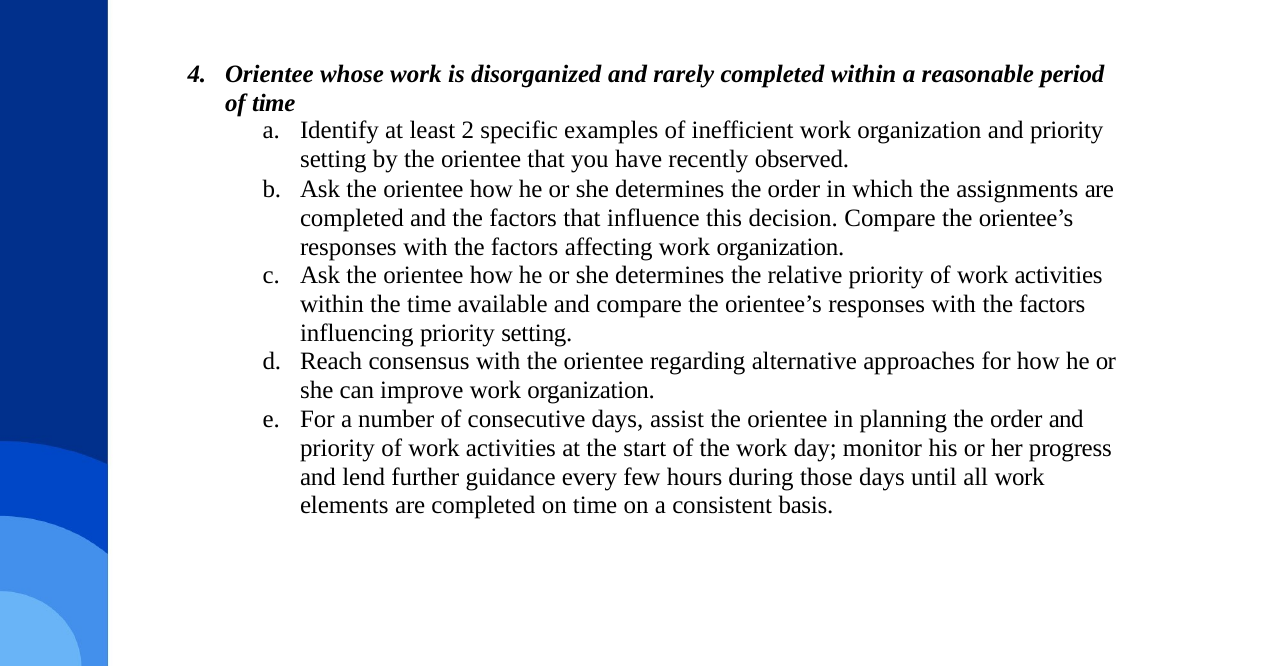

Orientee whose work is disorganized and rarely completed within a reasonable period of time
Identify at least 2 specific examples of inefficient work organization and priority
setting by the orientee that you have recently observed.
Ask the orientee how he or she determines the order in which the assignments are completed and the factors that influence this decision. Compare the orientee’s responses with the factors affecting work organization.
Ask the orientee how he or she determines the relative priority of work activities within the time available and compare the orientee’s responses with the factors influencing priority setting.
Reach consensus with the orientee regarding alternative approaches for how he or she can improve work organization.
For a number of consecutive days, assist the orientee in planning the order and priority of work activities at the start of the work day; monitor his or her progress and lend further guidance every few hours during those days until all work elements are completed on time on a consistent basis.